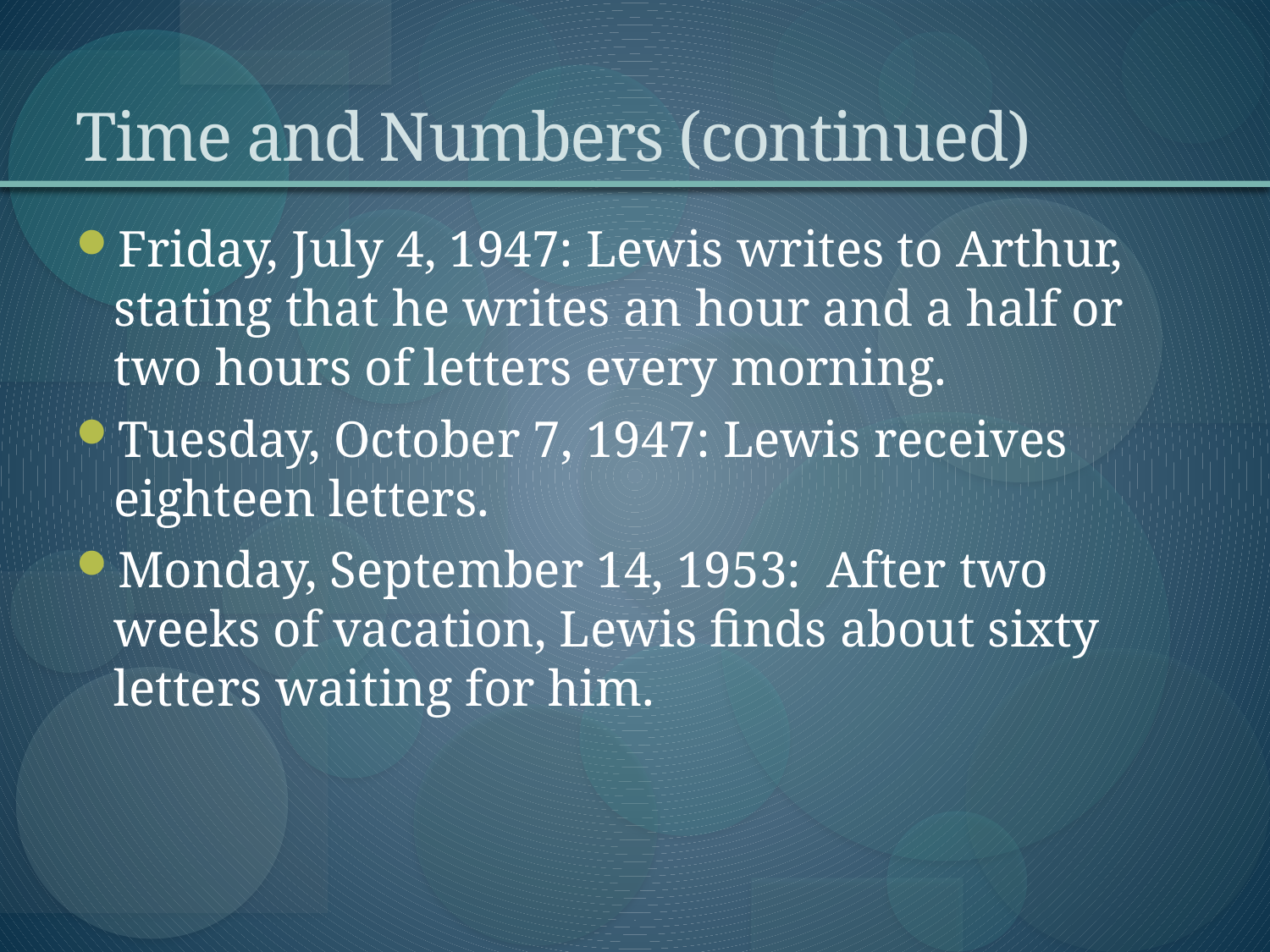

# Time and Numbers (continued)
Friday, July 4, 1947: Lewis writes to Arthur, stating that he writes an hour and a half or two hours of letters every morning.
Tuesday, October 7, 1947: Lewis receives eighteen letters.
Monday, September 14, 1953:  After two weeks of vacation, Lewis finds about sixty letters waiting for him.